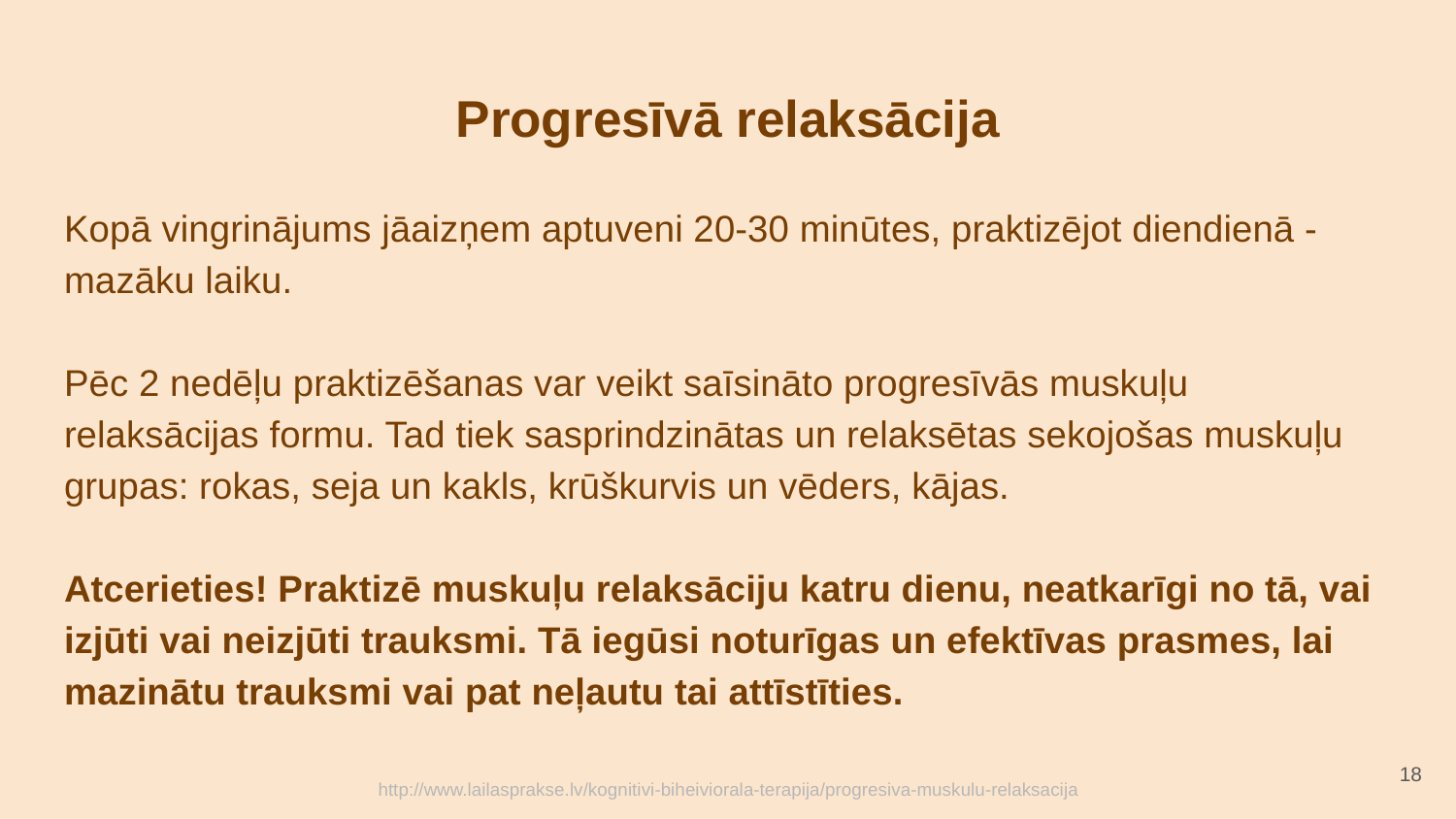

# Progresīvā relaksācija
Kopā vingrinājums jāaizņem aptuveni 20-30 minūtes, praktizējot diendienā - mazāku laiku.

Pēc 2 nedēļu praktizēšanas var veikt saīsināto progresīvās muskuļu relaksācijas formu. Tad tiek sasprindzinātas un relaksētas sekojošas muskuļu grupas: rokas, seja un kakls, krūškurvis un vēders, kājas.

Atcerieties! Praktizē muskuļu relaksāciju katru dienu, neatkarīgi no tā, vai izjūti vai neizjūti trauksmi. Tā iegūsi noturīgas un efektīvas prasmes, lai mazinātu trauksmi vai pat neļautu tai attīstīties.

18
http://www.lailasprakse.lv/kognitivi-biheiviorala-terapija/progresiva-muskulu-relaksacija